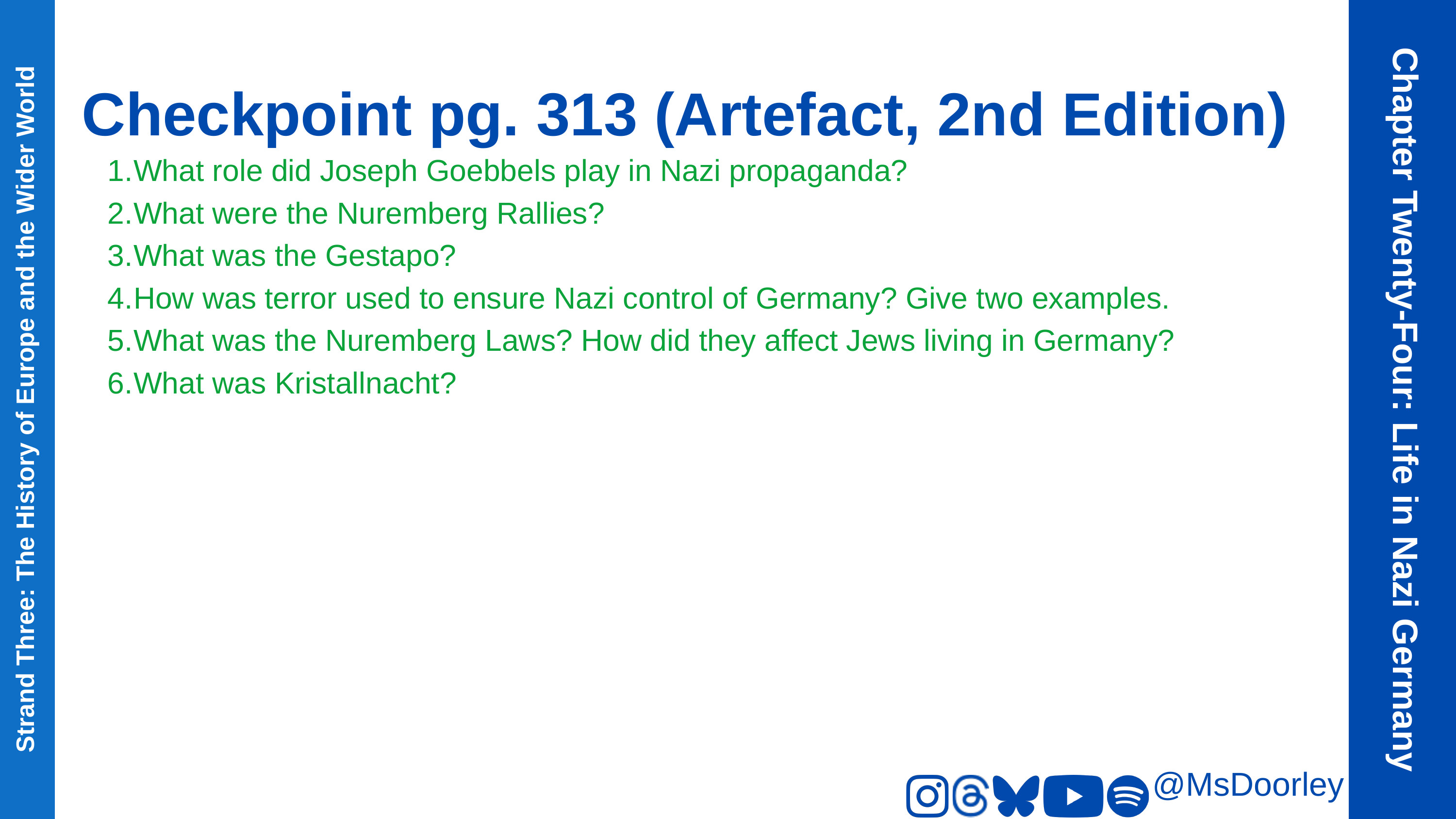

Checkpoint pg. 313 (Artefact, 2nd Edition)
What role did Joseph Goebbels play in Nazi propaganda?
What were the Nuremberg Rallies?
What was the Gestapo?
How was terror used to ensure Nazi control of Germany? Give two examples.
What was the Nuremberg Laws? How did they affect Jews living in Germany?
What was Kristallnacht?
Chapter Twenty-Four: Life in Nazi Germany
Strand Three: The History of Europe and the Wider World

@MsDoorley